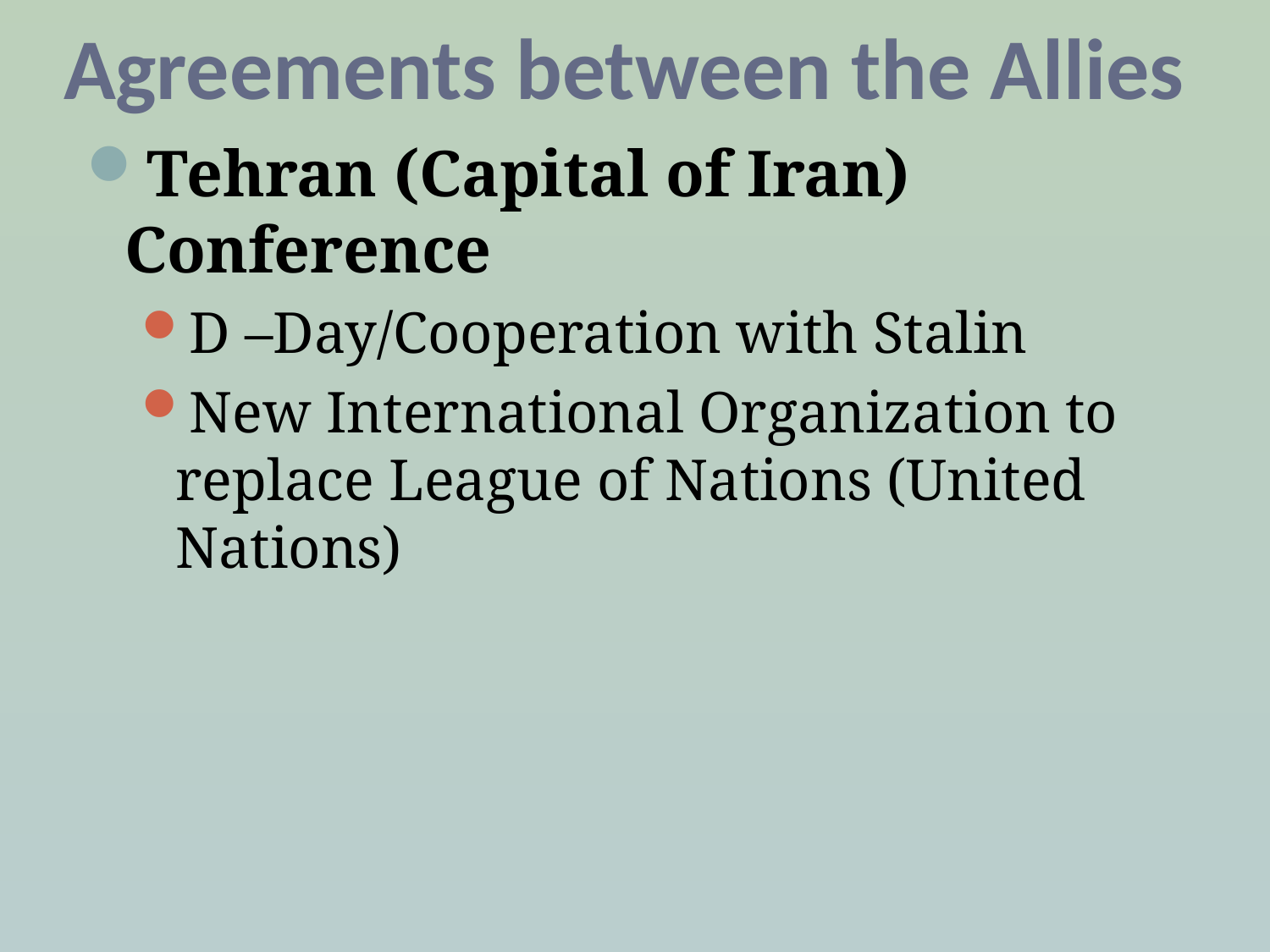

# Agreements between the Allies
Tehran (Capital of Iran) Conference
D –Day/Cooperation with Stalin
New International Organization to replace League of Nations (United Nations)